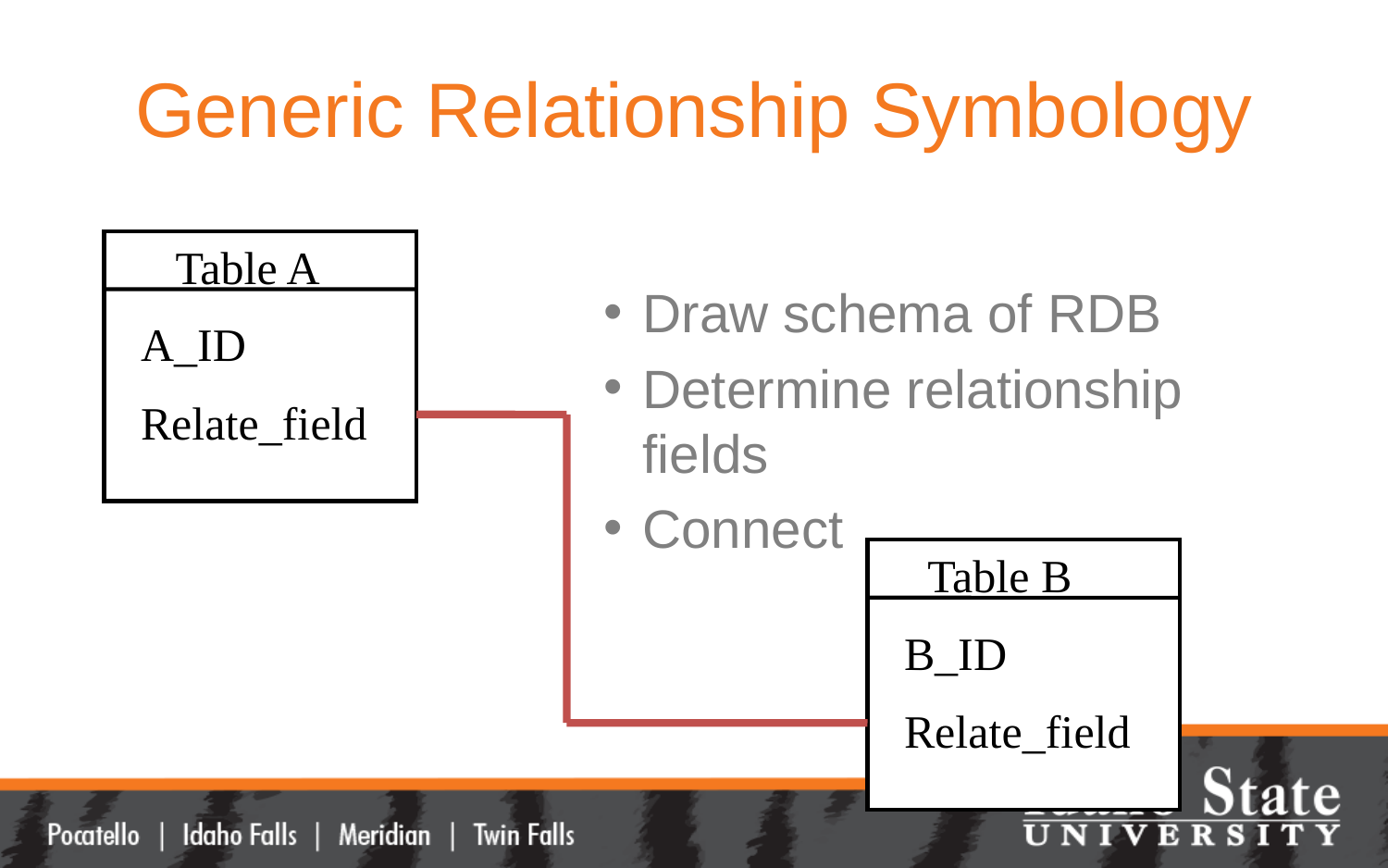

# Generic Relationship Symbology

Table A
Draw schema of RDB
Determine relationship fields
Connect
A_ID
Relate_field

Table B
B_ID
Relate_field